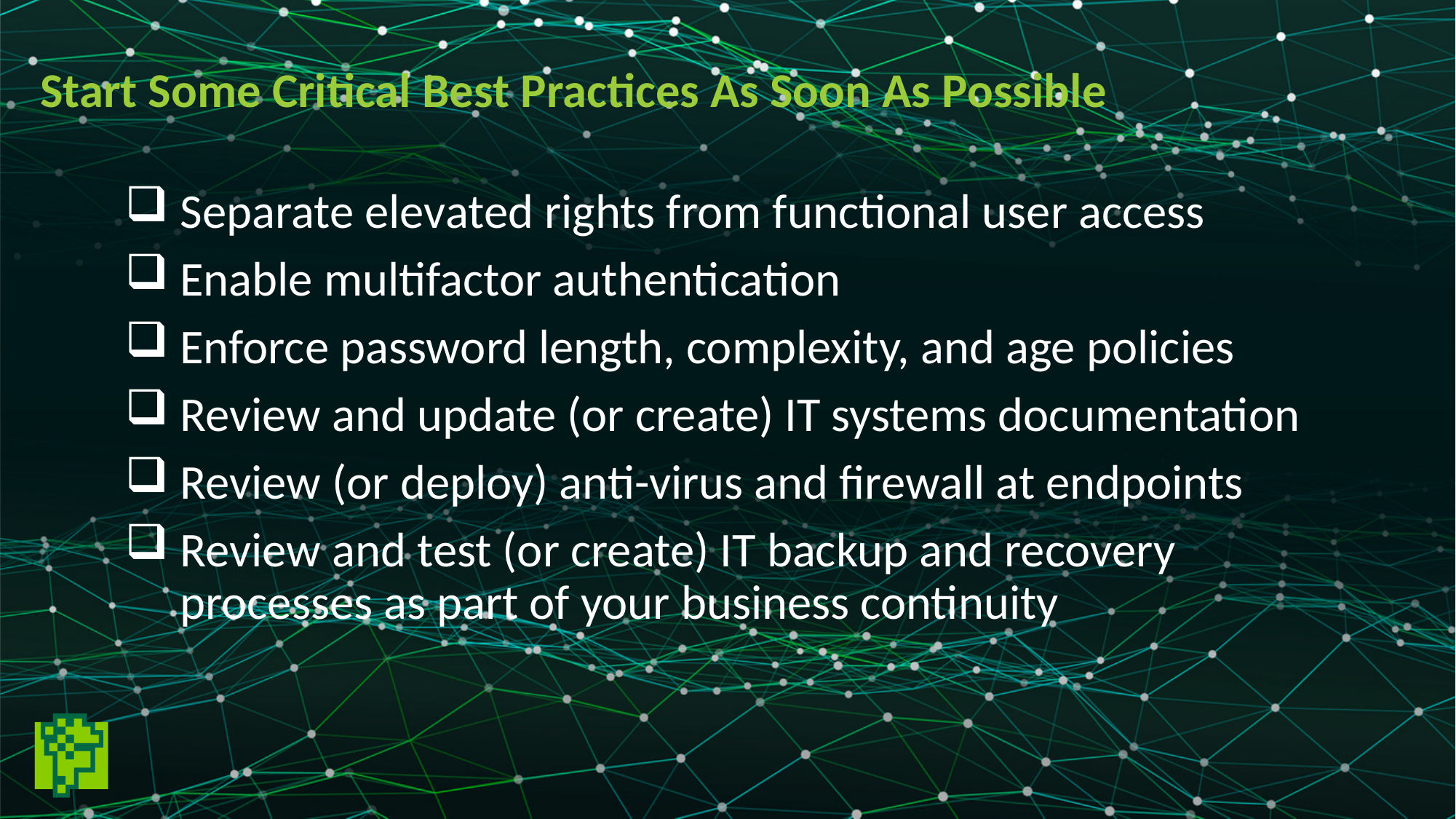

Start Some Critical Best Practices As Soon As Possible
Separate elevated rights from functional user access
Enable multifactor authentication
Enforce password length, complexity, and age policies
Review and update (or create) IT systems documentation
Review (or deploy) anti-virus and firewall at endpoints
Review and test (or create) IT backup and recovery processes as part of your business continuity